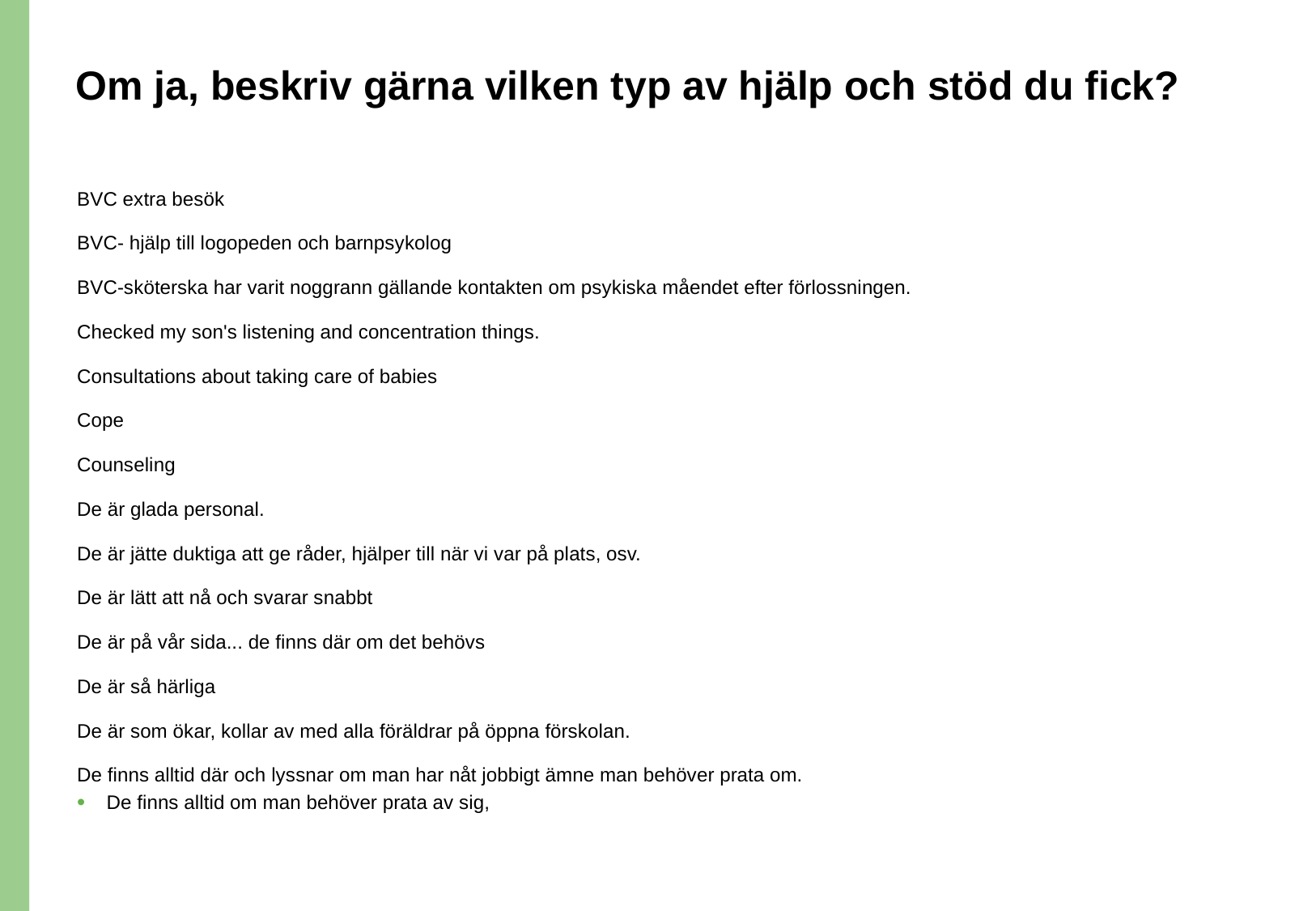

# Om ja, beskriv gärna vilken typ av hjälp och stöd du fick?
BVC extra besök
BVC- hjälp till logopeden och barnpsykolog
BVC-sköterska har varit noggrann gällande kontakten om psykiska måendet efter förlossningen.
Checked my son's listening and concentration things.
Consultations about taking care of babies
Cope
Counseling
De är glada personal.
De är jätte duktiga att ge råder, hjälper till när vi var på plats, osv.
De är lätt att nå och svarar snabbt
De är på vår sida... de finns där om det behövs
De är så härliga
De är som ökar, kollar av med alla föräldrar på öppna förskolan.
De finns alltid där och lyssnar om man har nåt jobbigt ämne man behöver prata om.
De finns alltid om man behöver prata av sig,